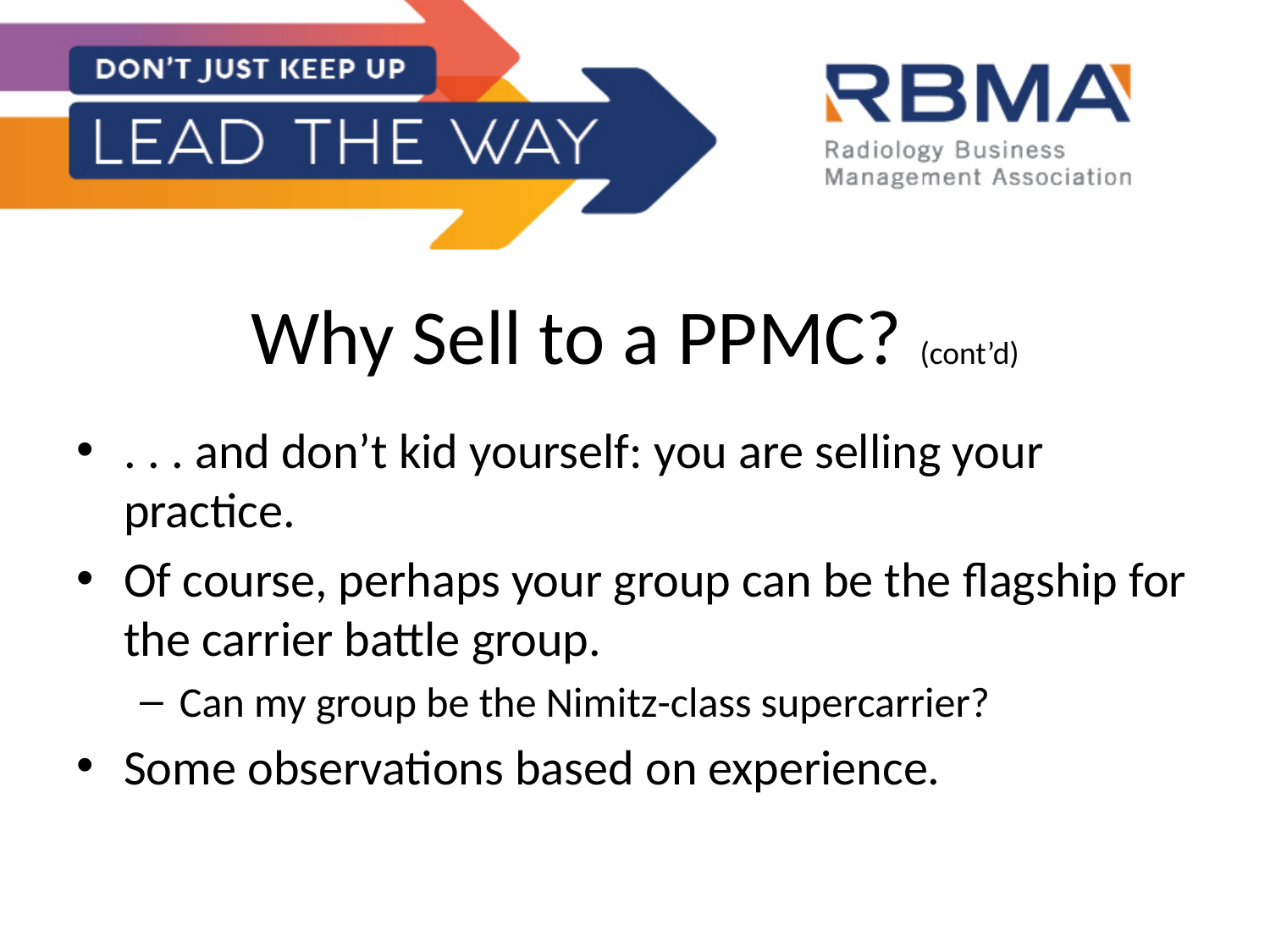

# Why Sell to a PPMC? (cont’d)
. . . and don’t kid yourself: you are selling your practice.
Of course, perhaps your group can be the flagship for the carrier battle group.
Can my group be the Nimitz-class supercarrier?
Some observations based on experience.